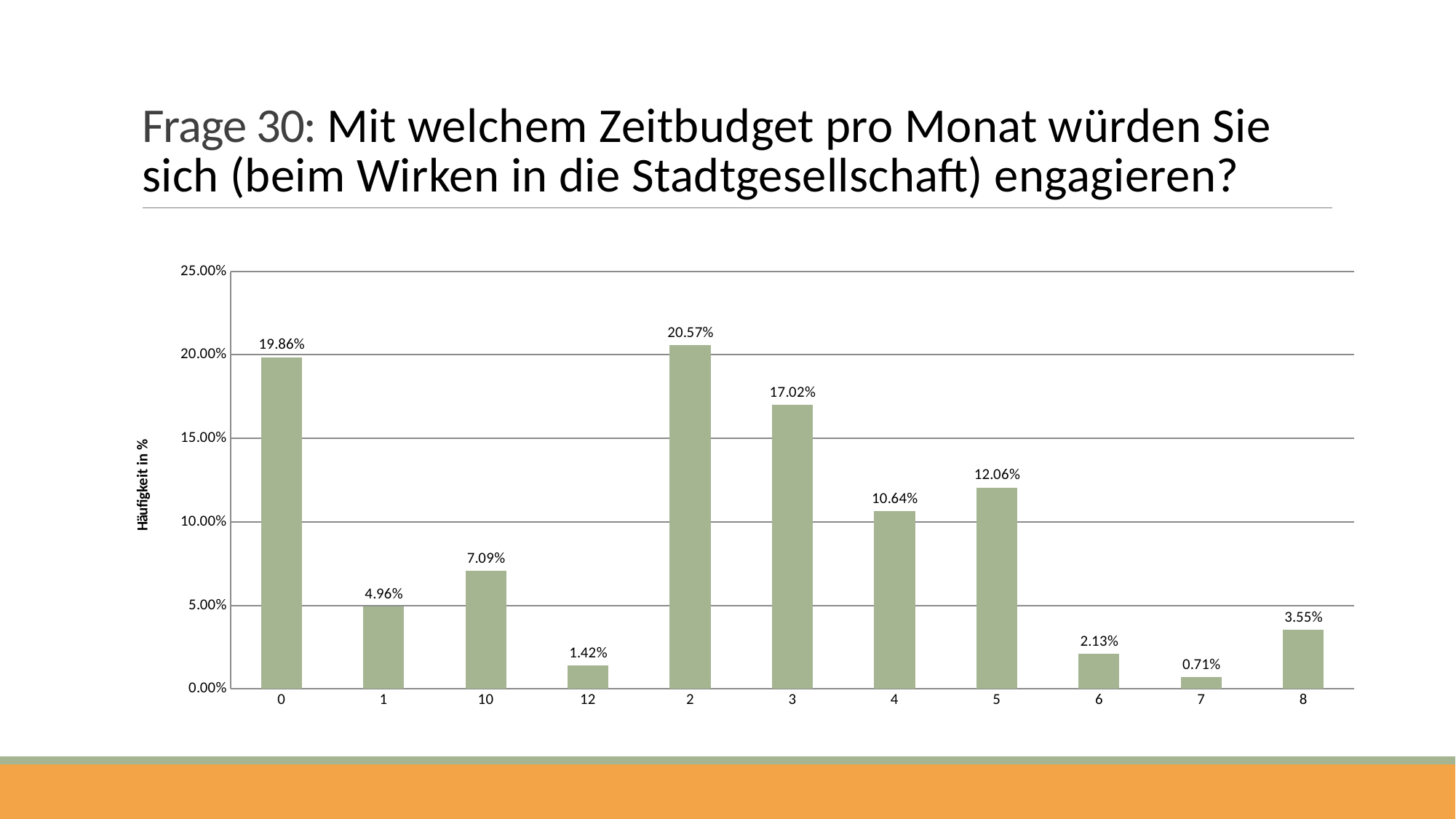

# Frage 30: Mit welchem Zeitbudget pro Monat würden Sie sich (beim Wirken in die Stadtgesellschaft) engagieren?

### Chart

| Category | Wert/Antwort |
|---|---|
| 0 | 0.1986 |
| 1 | 0.0496 |
| 10 | 0.0709 |
| 12 | 0.0142 |
| 2 | 0.2057 |
| 3 | 0.1702 |
| 4 | 0.1064 |
| 5 | 0.1206 |
| 6 | 0.0213 |
| 7 | 0.0071 |
| 8 | 0.0355 |